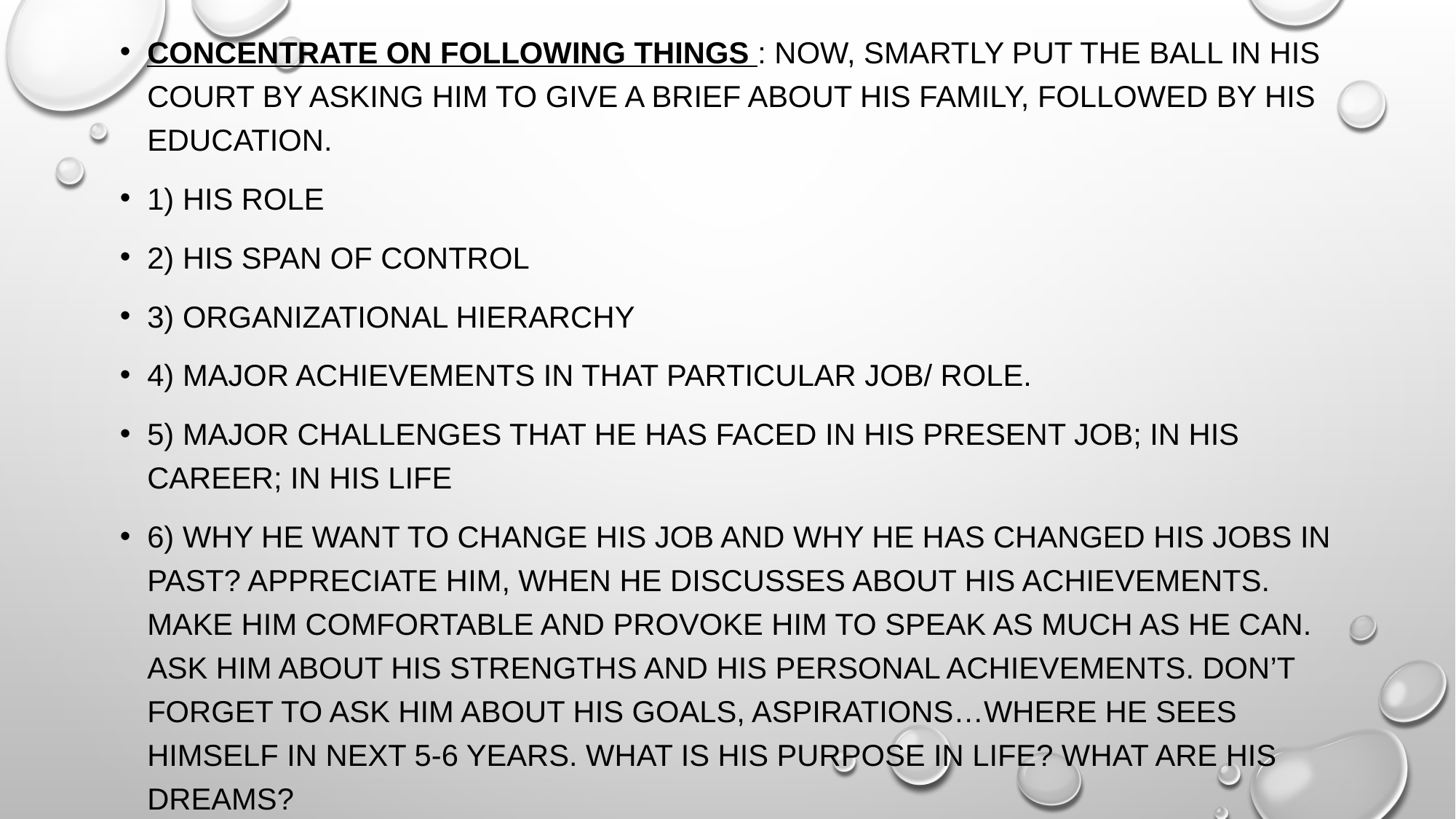

Concentrate on following things : Now, smartly put the ball in his court by asking him to give a brief about his family, followed by his education.
1) His role
2) His span of control
3) Organizational Hierarchy
4) Major achievements in that particular job/ role.
5) Major Challenges that he has faced in his present job; in his career; in his life
6) Why he want to change his job and why he has changed his jobs in past? Appreciate him, when he discusses about his achievements. Make him comfortable and provoke him to speak as much as he can. Ask him about his strengths and his personal achievements. Don’t forget to ask him about his goals, aspirations…where he sees himself in next 5-6 years. What is his purpose in life? What are his dreams?